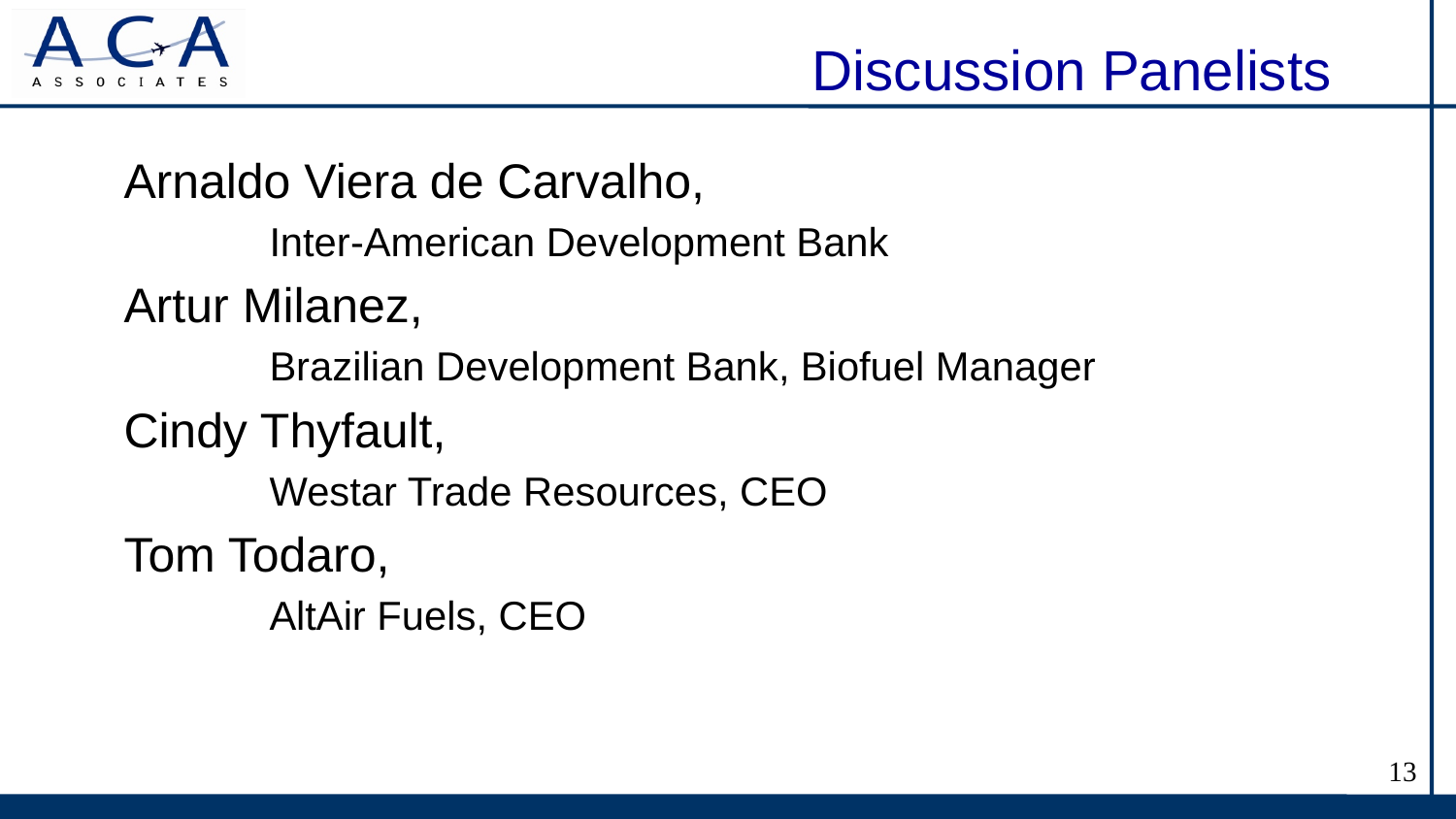

# Discussion Panelists
Arnaldo Viera de Carvalho,
	Inter-American Development Bank
Artur Milanez,
	Brazilian Development Bank, Biofuel Manager
Cindy Thyfault,
	Westar Trade Resources, CEO
Tom Todaro,
	AltAir Fuels, CEO

13